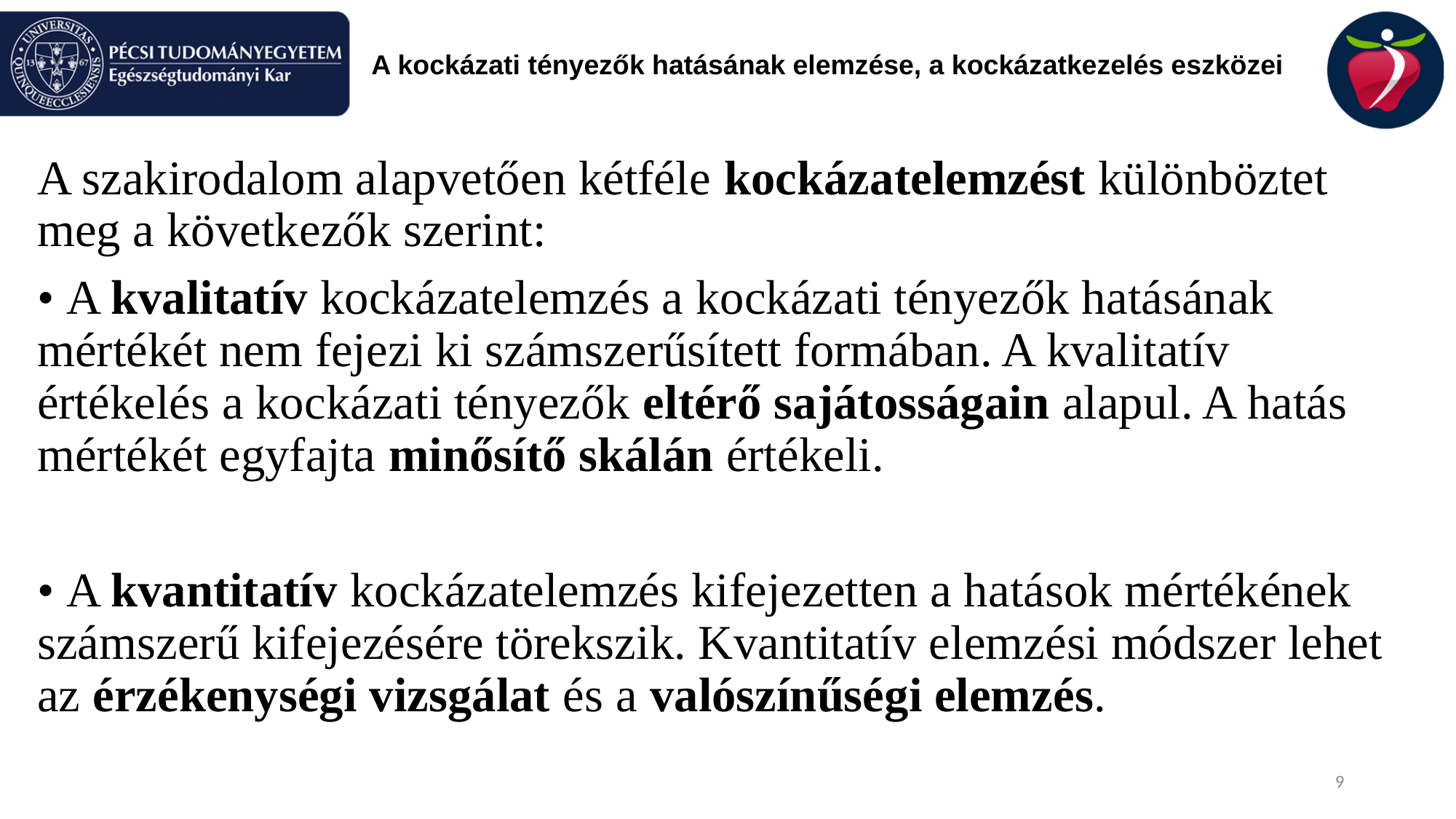

# A kockázati tényezők hatásának elemzése, a kockázatkezelés eszközei
A szakirodalom alapvetően kétféle kockázatelemzést különböztet meg a következők szerint:
• A kvalitatív kockázatelemzés a kockázati tényezők hatásának mértékét nem fejezi ki számszerűsített formában. A kvalitatív értékelés a kockázati tényezők eltérő sajátosságain alapul. A hatás mértékét egyfajta minősítő skálán értékeli.

• A kvantitatív kockázatelemzés kifejezetten a hatások mértékének számszerű kifejezésére törekszik. Kvantitatív elemzési módszer lehet az érzékenységi vizsgálat és a valószínűségi elemzés.

9